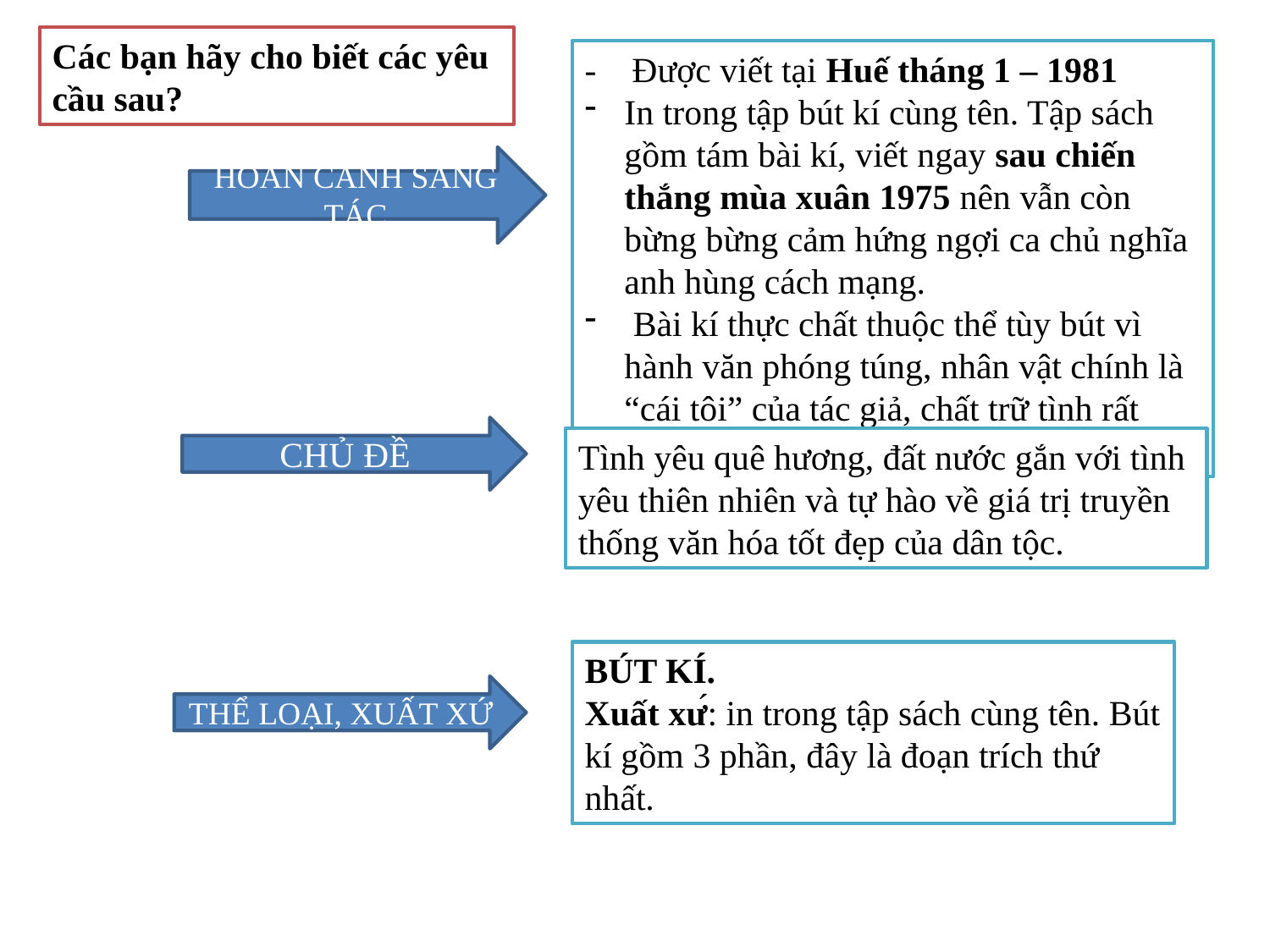

Các bạn hãy cho biết các yêu cầu sau?
-    Được viết tại Huế tháng 1 – 1981
In trong tập bút kí cùng tên. Tập sách gồm tám bài kí, viết ngay sau chiến thắng mùa xuân 1975 nên vẫn còn bừng bừng cảm hứng ngợi ca chủ nghĩa anh hùng cách mạng.
 Bài kí thực chất thuộc thể tùy bút vì hành văn phóng túng, nhân vật chính là “cái tôi” của tác giả, chất trữ tình rất đậm.
TÁC PHẨM
HOÀN CẢNH SÁNG TÁC
CHỦ ĐỀ
Tình yêu quê hương, đất nước gắn với tình yêu thiên nhiên và tự hào về giá trị truyền thống văn hóa tốt đẹp của dân tộc.
BÚT KÍ.
Xuất xứ: in trong tập sách cùng tên. Bút kí gồm 3 phần, đây là đoạn trích thứ nhất.
THỂ LOẠI, XUẤT XỨ